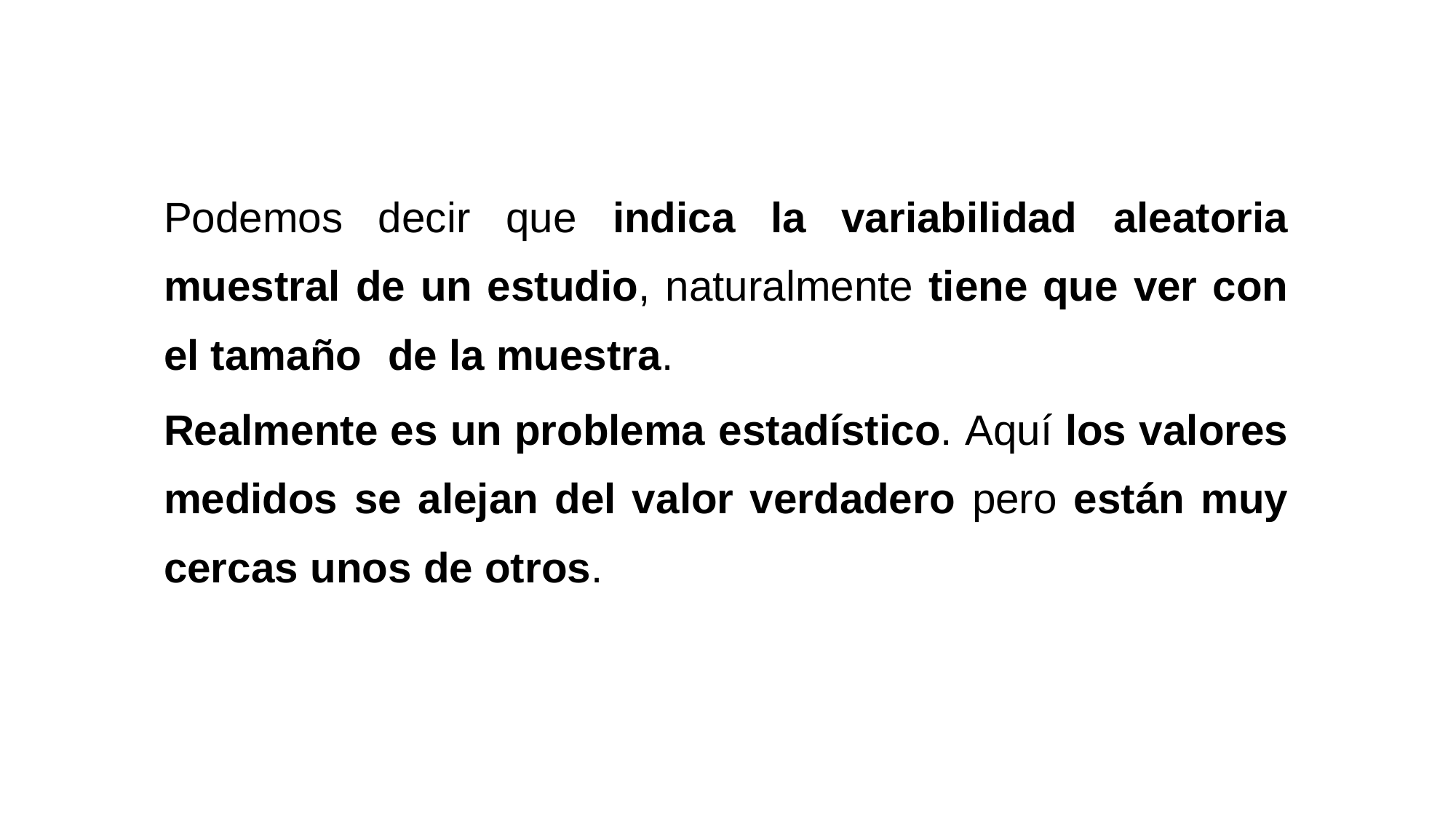

Podemos decir que indica la variabilidad aleatoria muestral de un estudio, naturalmente tiene que ver con el tamaño                                                                 de la muestra.
Realmente es un problema estadístico. Aquí los valores medidos se alejan del valor verdadero pero están muy cercas unos de otros.